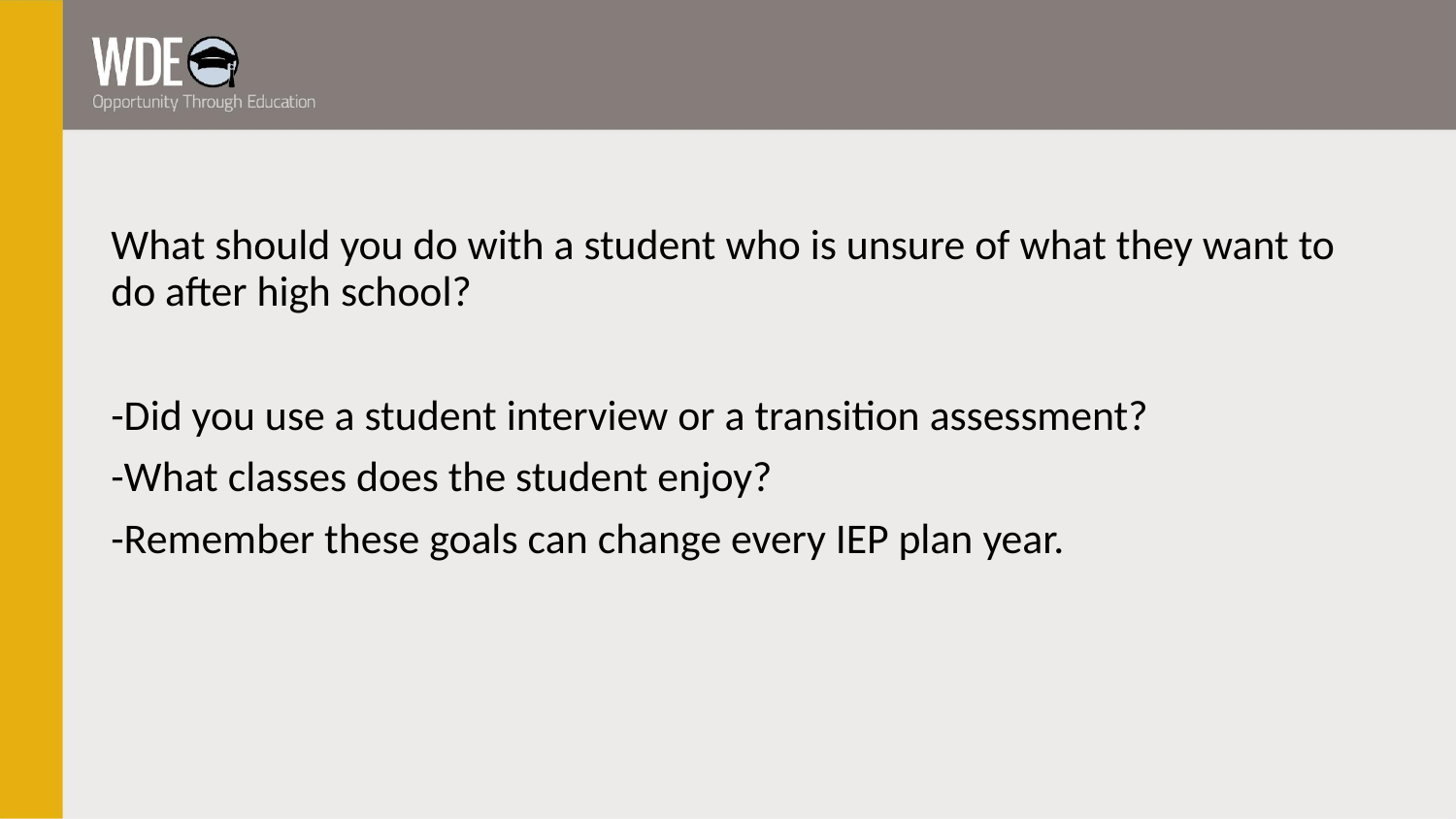

#
What should you do with a student who is unsure of what they want to do after high school?

-Did you use a student interview or a transition assessment?
-What classes does the student enjoy?
-Remember these goals can change every IEP plan year.